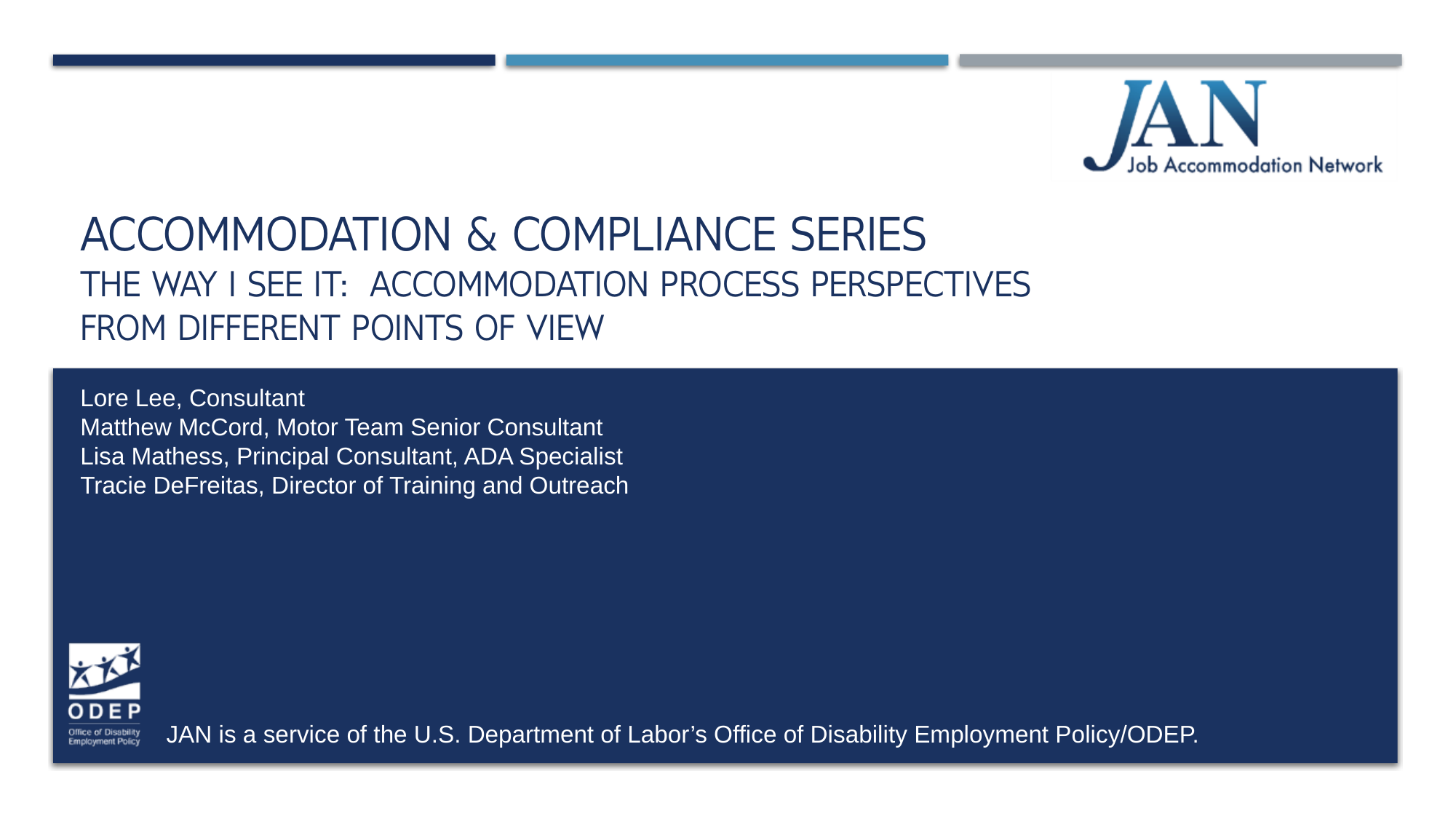

# Accommodation & Compliance Series The Way I See It:  Accommodation Process Perspectives from Different Points of View
Lore Lee, Consultant
Matthew McCord, Motor Team Senior Consultant
Lisa Mathess, Principal Consultant, ADA Specialist
Tracie DeFreitas, Director of Training and Outreach
JAN is a service of the U.S. Department of Labor’s Office of Disability Employment Policy/ODEP.